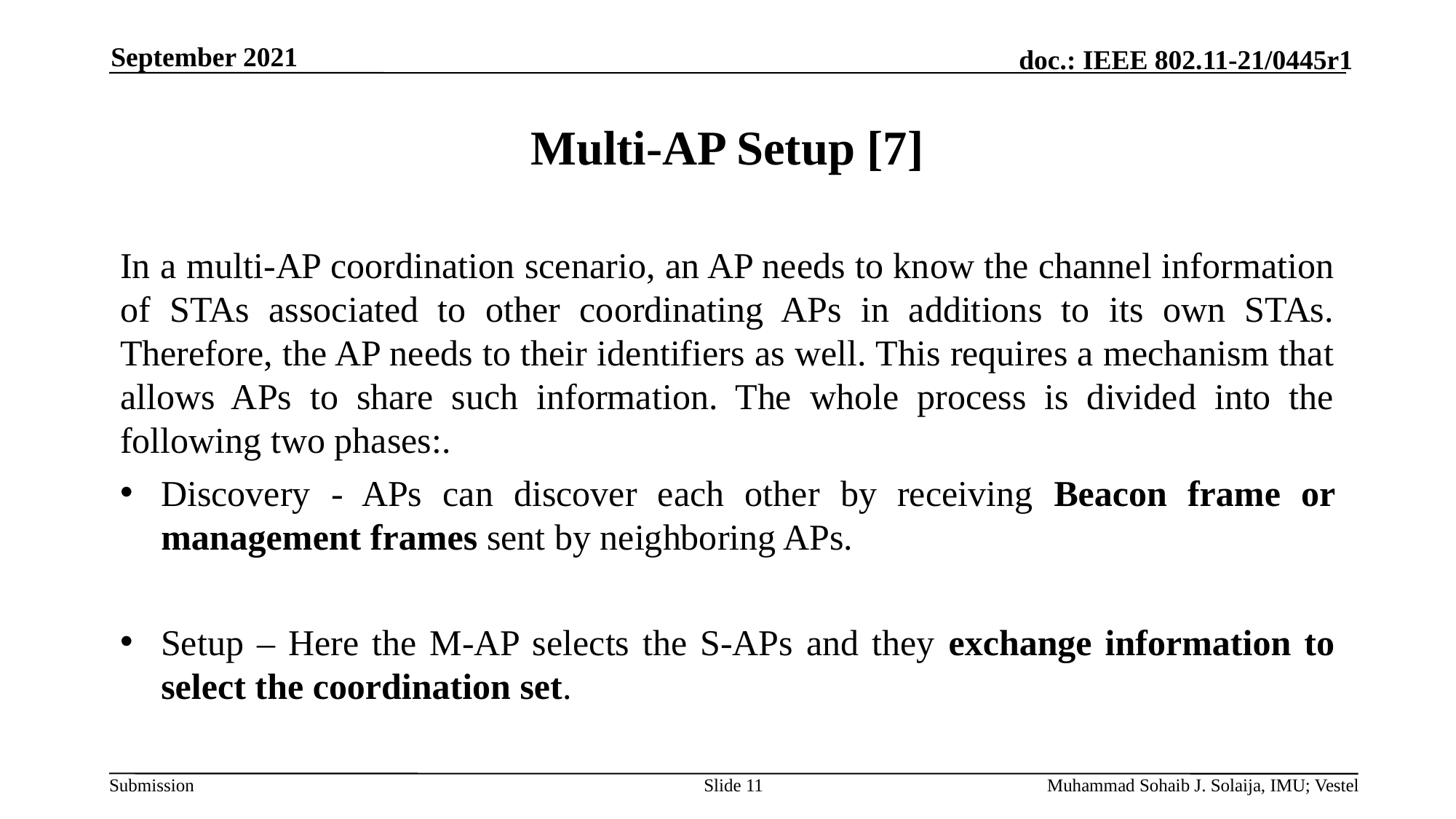

September 2021
# Multi-AP Setup [7]
In a multi-AP coordination scenario, an AP needs to know the channel information of STAs associated to other coordinating APs in additions to its own STAs. Therefore, the AP needs to their identifiers as well. This requires a mechanism that allows APs to share such information. The whole process is divided into the following two phases:.
Discovery - APs can discover each other by receiving Beacon frame or management frames sent by neighboring APs.

Setup – Here the M-AP selects the S-APs and they exchange information to select the coordination set.

Slide 11
Muhammad Sohaib J. Solaija, IMU; Vestel